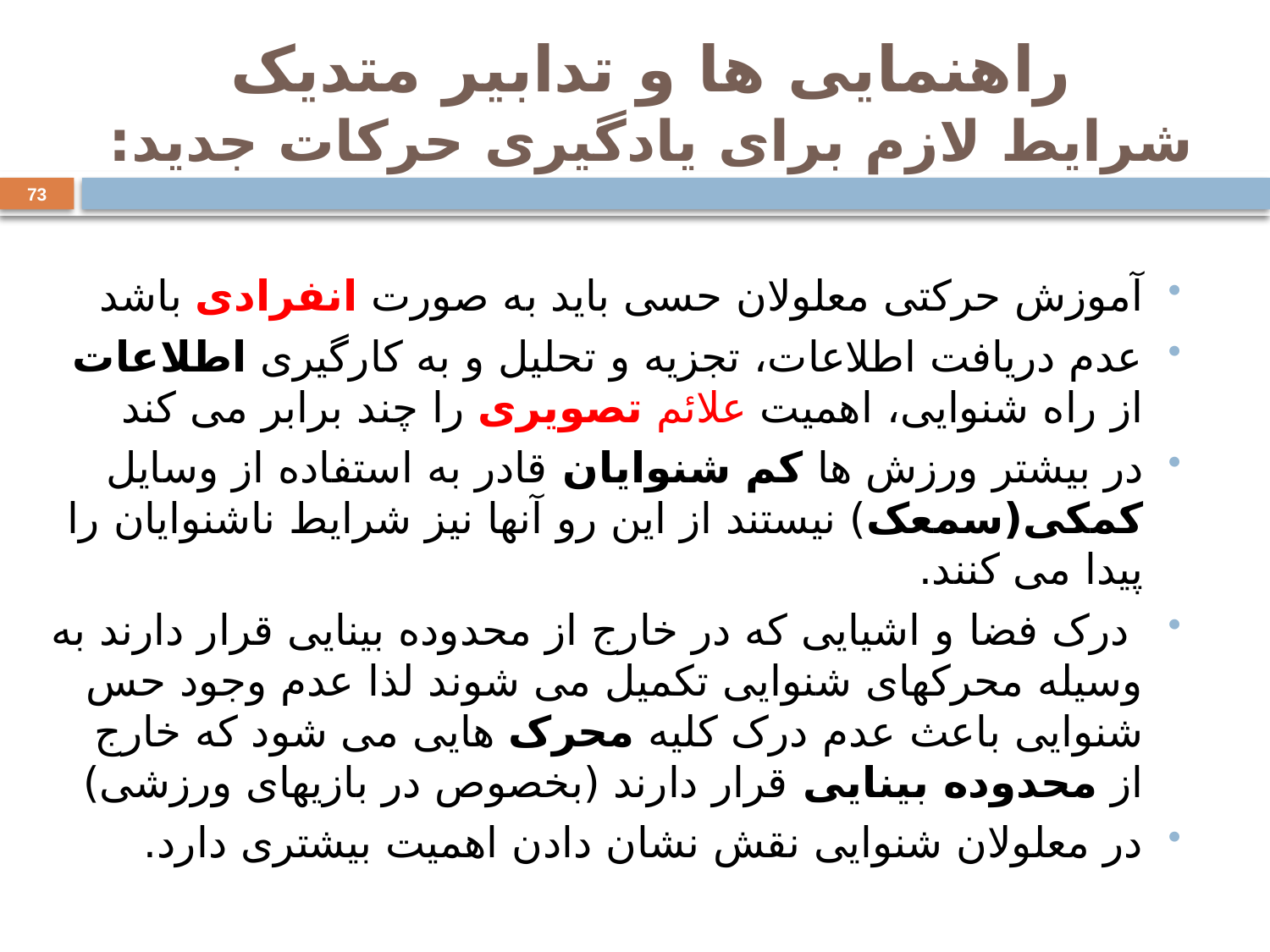

# راهنمایی ها و تدابیر متدیک شرایط لازم برای یادگیری حرکات جدید:
73
آموزش حرکتی معلولان حسی باید به صورت انفرادی باشد
عدم دریافت اطلاعات، تجزیه و تحلیل و به کارگیری اطلاعات از راه شنوایی، اهمیت علائم تصویری را چند برابر می کند
در بیشتر ورزش ها کم شنوایان قادر به استفاده از وسایل کمکی(سمعک) نیستند از این رو آنها نیز شرایط ناشنوایان را پیدا می کنند.
 درک فضا و اشیایی که در خارج از محدوده بینایی قرار دارند به وسیله محرکهای شنوایی تکمیل می شوند لذا عدم وجود حس شنوایی باعث عدم درک کلیه محرک هایی می شود که خارج از محدوده بینایی قرار دارند (بخصوص در بازیهای ورزشی)
در معلولان شنوایی نقش نشان دادن اهمیت بیشتری دارد.